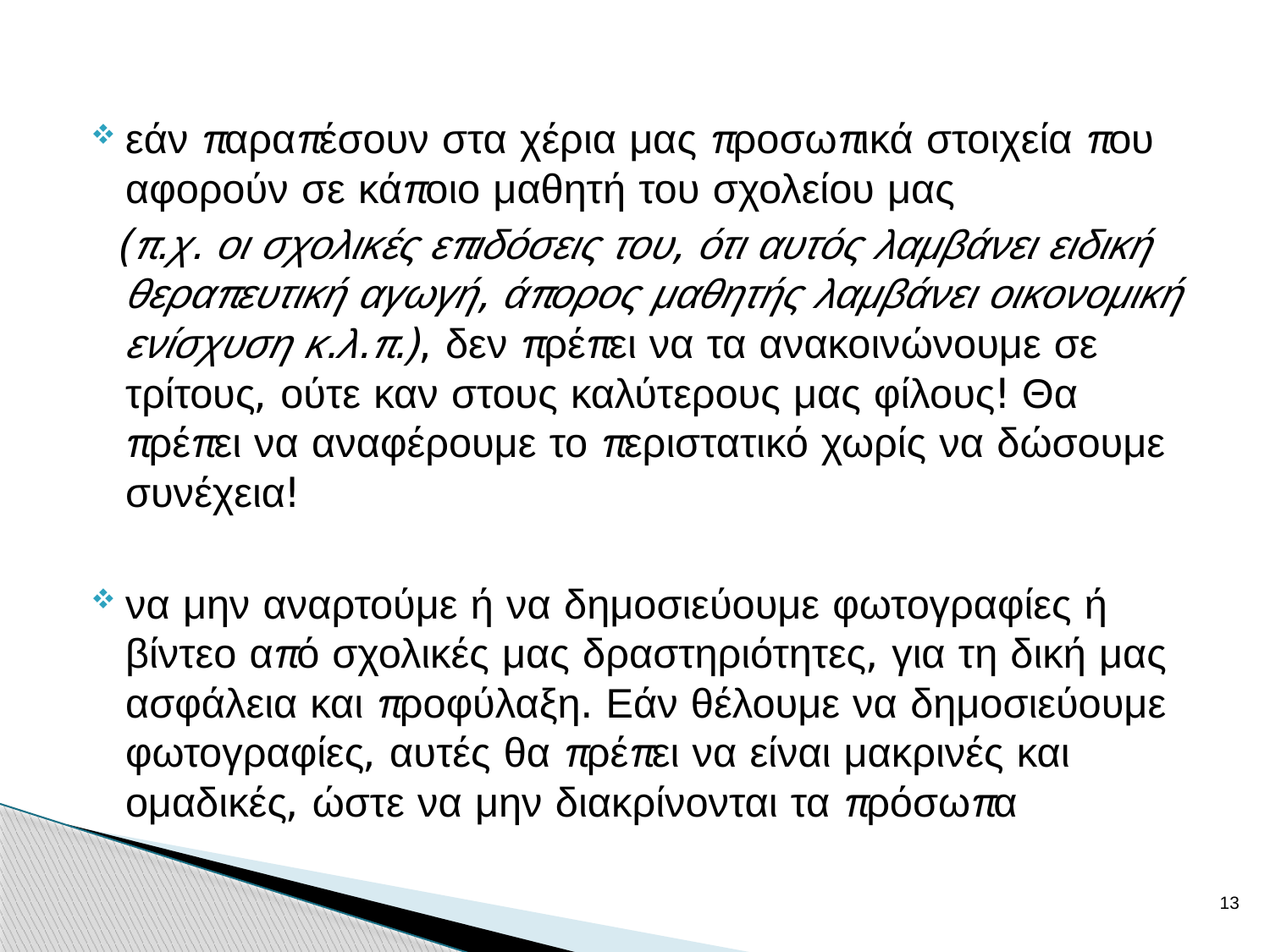

εάν παραπέσουν στα χέρια μας προσωπικά στοιχεία που αφορούν σε κάποιο μαθητή του σχολείου μας
  (π.χ. οι σχολικές επιδόσεις του, ότι αυτός λαμβάνει ειδική θεραπευτική αγωγή, άπορος μαθητής λαμβάνει οικονομική ενίσχυση κ.λ.π.), δεν πρέπει να τα ανακοινώνουμε σε τρίτους, ούτε καν στους καλύτερους μας φίλους! Θα πρέπει να αναφέρουμε το περιστατικό χωρίς να δώσουμε συνέχεια!

να μην αναρτούμε ή να δημοσιεύουμε φωτογραφίες ή βίντεο από σχολικές μας δραστηριότητες, για τη δική μας ασφάλεια και προφύλαξη. Εάν θέλουμε να δημοσιεύουμε φωτογραφίες, αυτές θα πρέπει να είναι μακρινές και ομαδικές, ώστε να μην διακρίνονται τα πρόσωπα

13